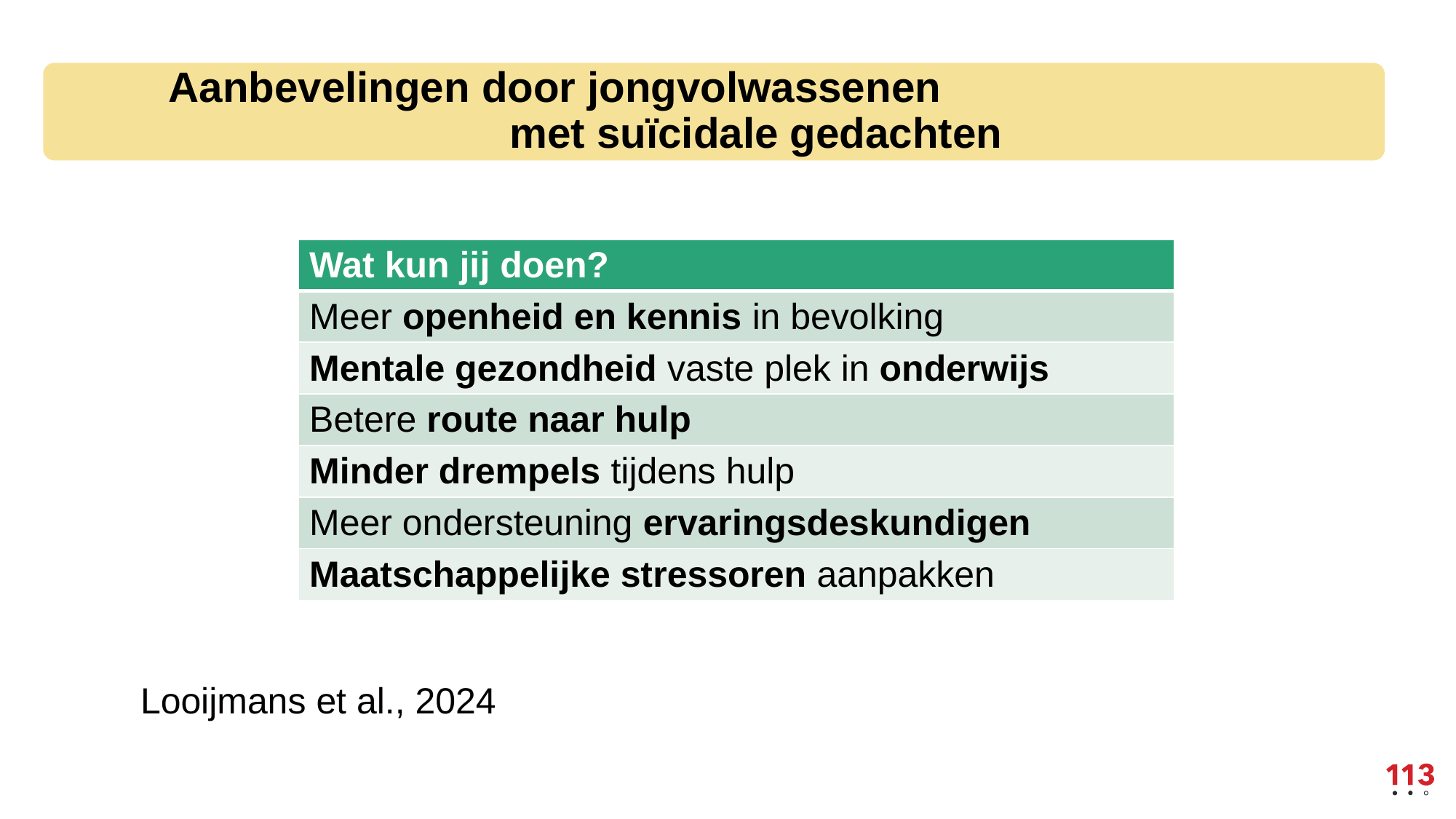

Aanbevelingen door jongvolwassenen                                    met suïcidale gedachten
| Wat kun jij doen? |
| --- |
| Meer openheid en kennis in bevolking |
| Mentale gezondheid vaste plek in onderwijs |
| Betere route naar hulp |
| Minder drempels tijdens hulp |
| Meer ondersteuning ervaringsdeskundigen |
| Maatschappelijke stressoren aanpakken |
# Looijmans et al., 2024